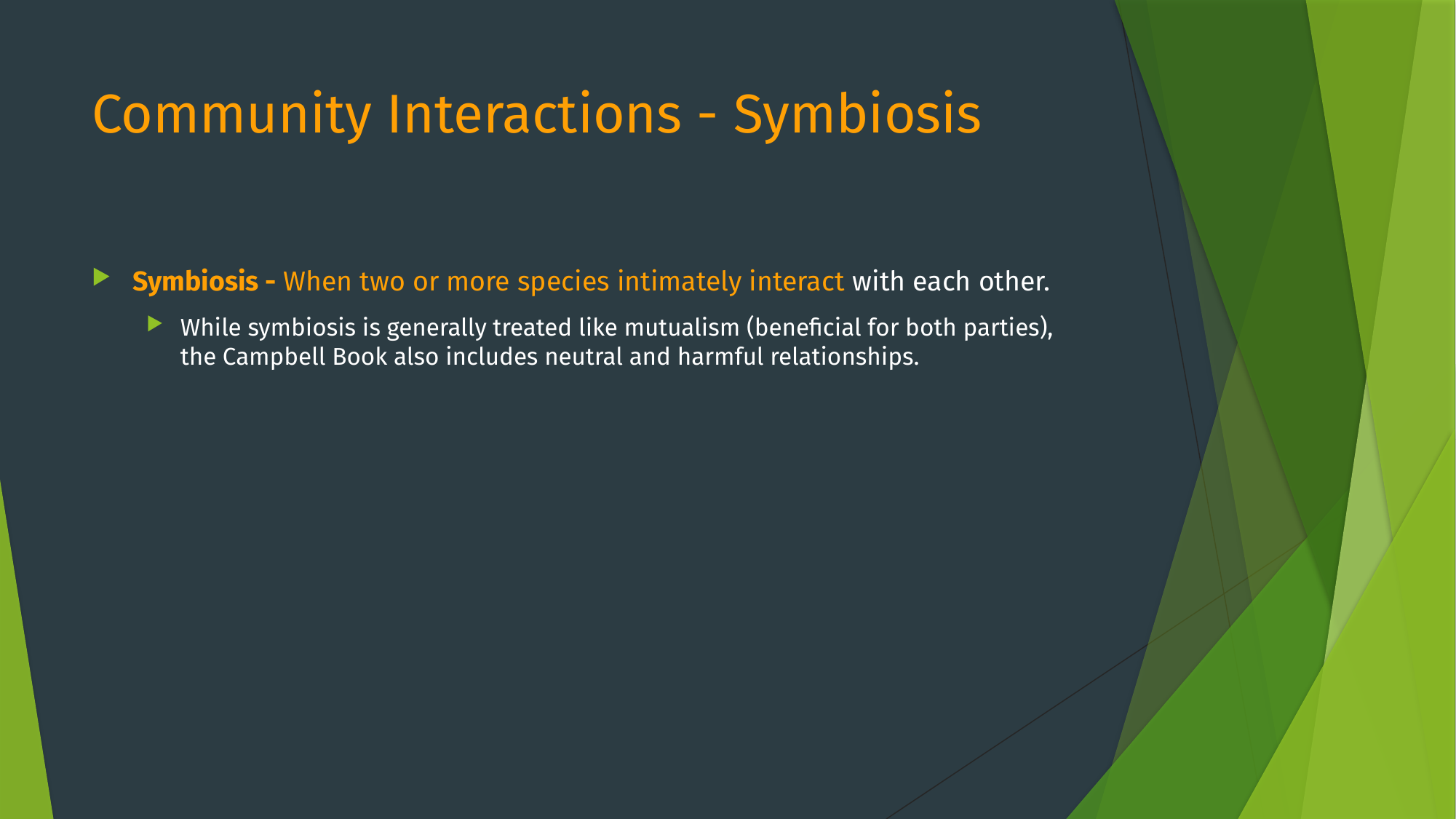

# Community Interactions - Symbiosis
Symbiosis - When two or more species intimately interact with each other.
While symbiosis is generally treated like mutualism (beneficial for both parties), the Campbell Book also includes neutral and harmful relationships.